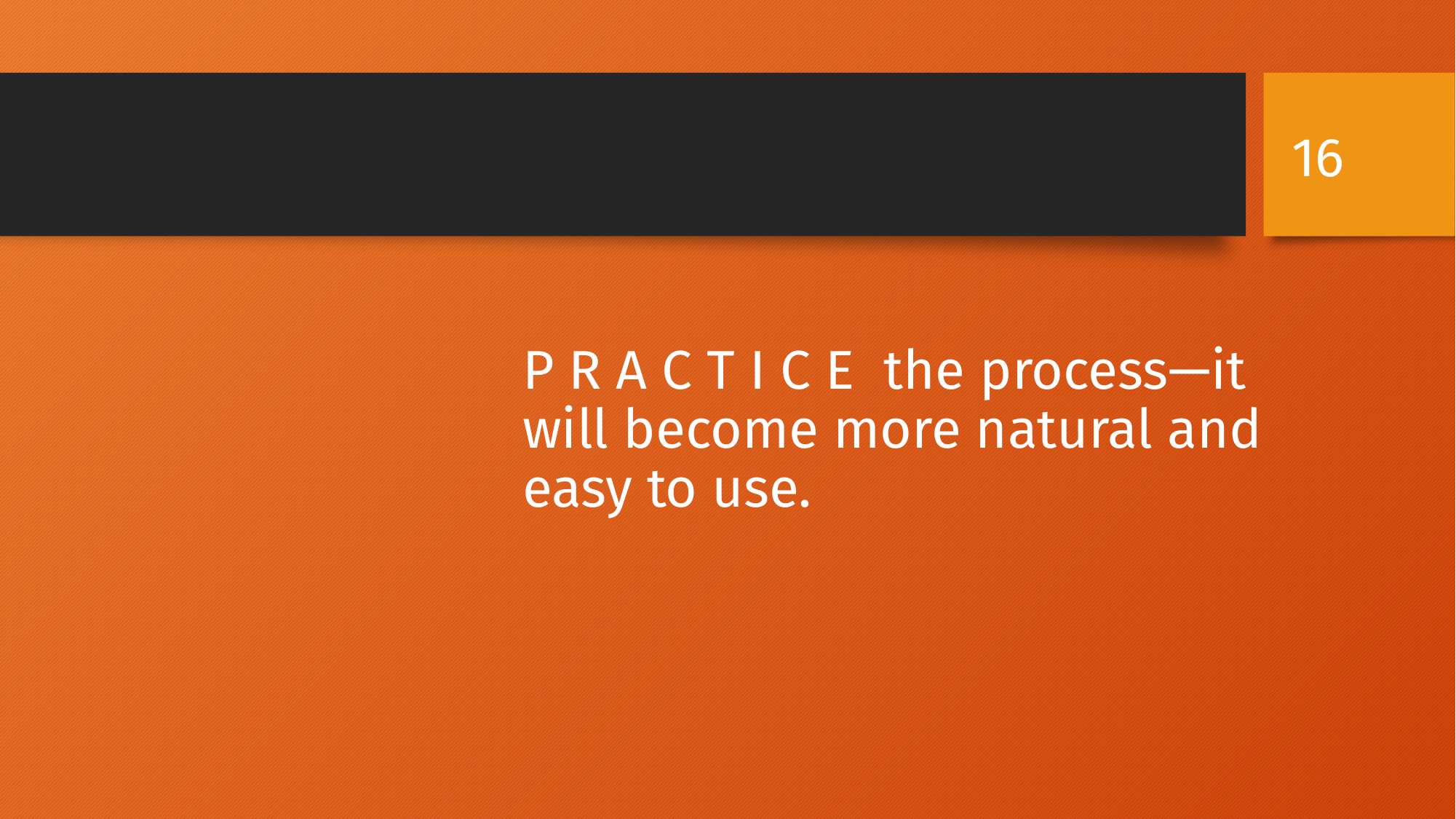

16
#

P R A C T I C E  the process—it will become more natural and easy to use.